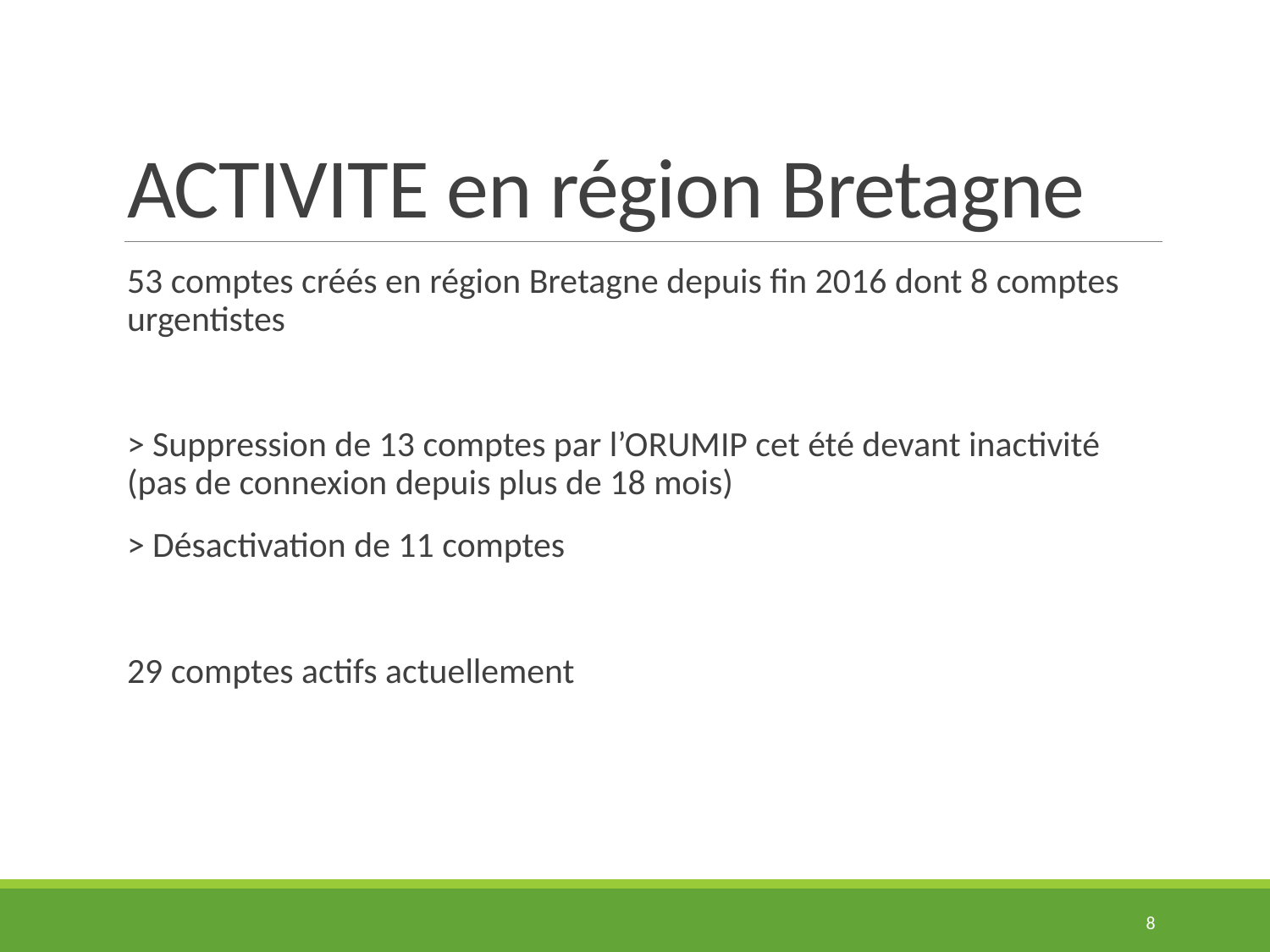

# ACTIVITE en région Bretagne
53 comptes créés en région Bretagne depuis fin 2016 dont 8 comptes urgentistes

> Suppression de 13 comptes par l’ORUMIP cet été devant inactivité (pas de connexion depuis plus de 18 mois)
> Désactivation de 11 comptes

29 comptes actifs actuellement
8